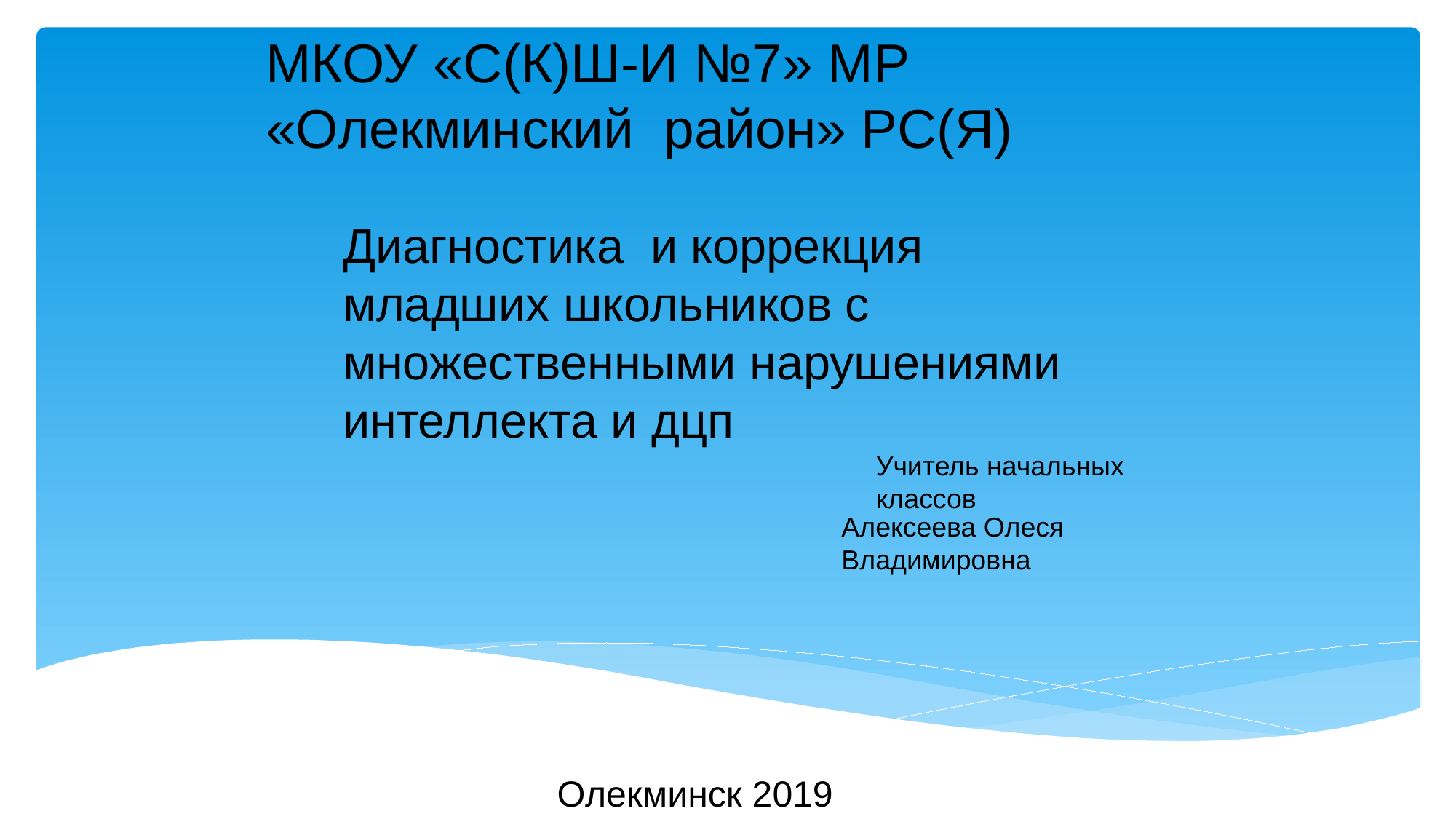

МКОУ «С(К)Ш-И №7» МР «Олекминский  район» РС(Я)
Диагностика  и коррекция младших школьников с множественными нарушениями интеллекта и дцп
Учитель начальных классов
Алексеева Олеся Владимировна
Олекминск 2019